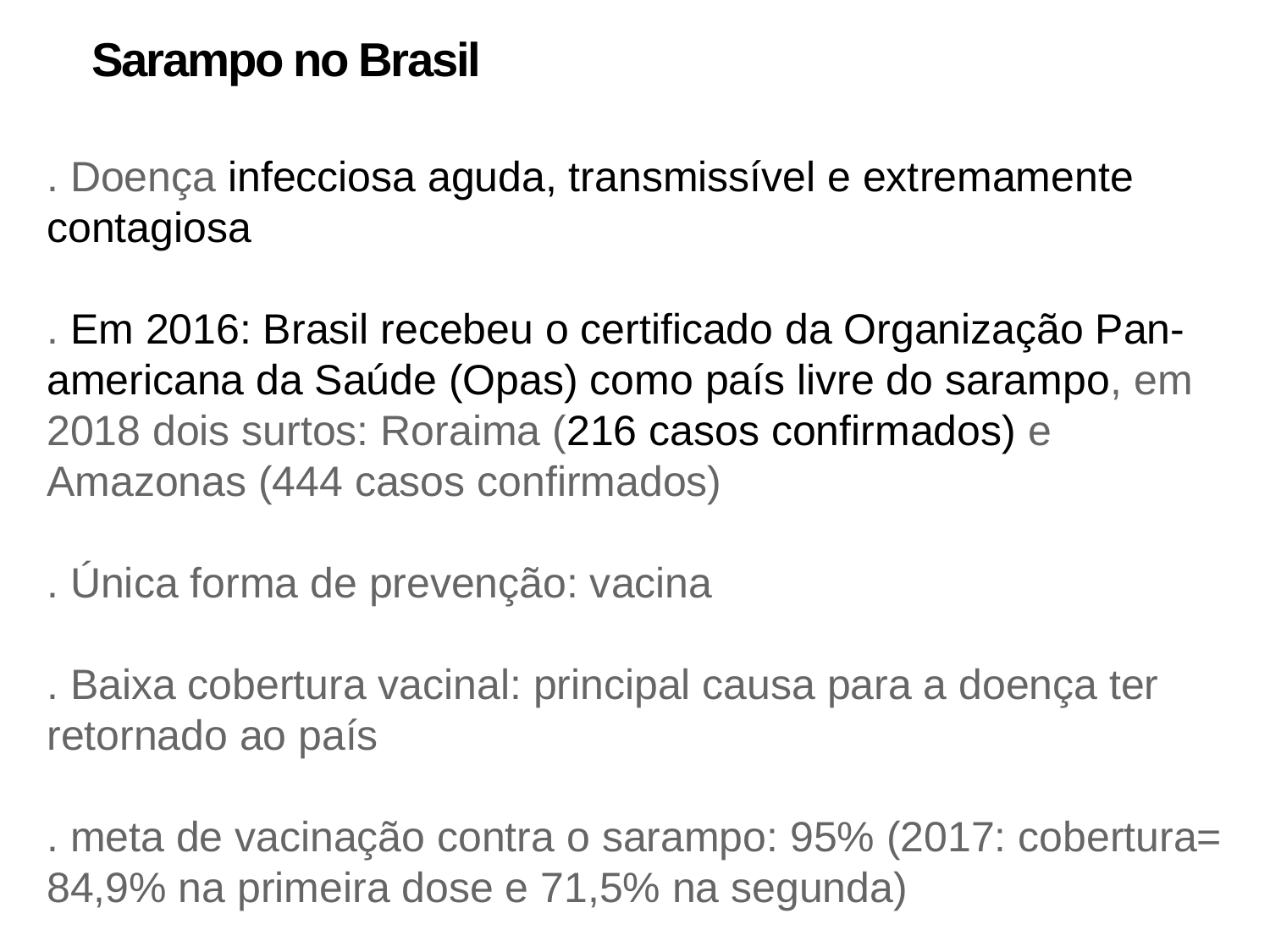

Sarampo no Brasil
. Doença infecciosa aguda, transmissível e extremamente contagiosa

. Em 2016: Brasil recebeu o certificado da Organização Pan-americana da Saúde (Opas) como país livre do sarampo, em 2018 dois surtos: Roraima (216 casos confirmados) e Amazonas (444 casos confirmados)

. Única forma de prevenção: vacina

. Baixa cobertura vacinal: principal causa para a doença ter retornado ao país

. meta de vacinação contra o sarampo: 95% (2017: cobertura= 84,9% na primeira dose e 71,5% na segunda)